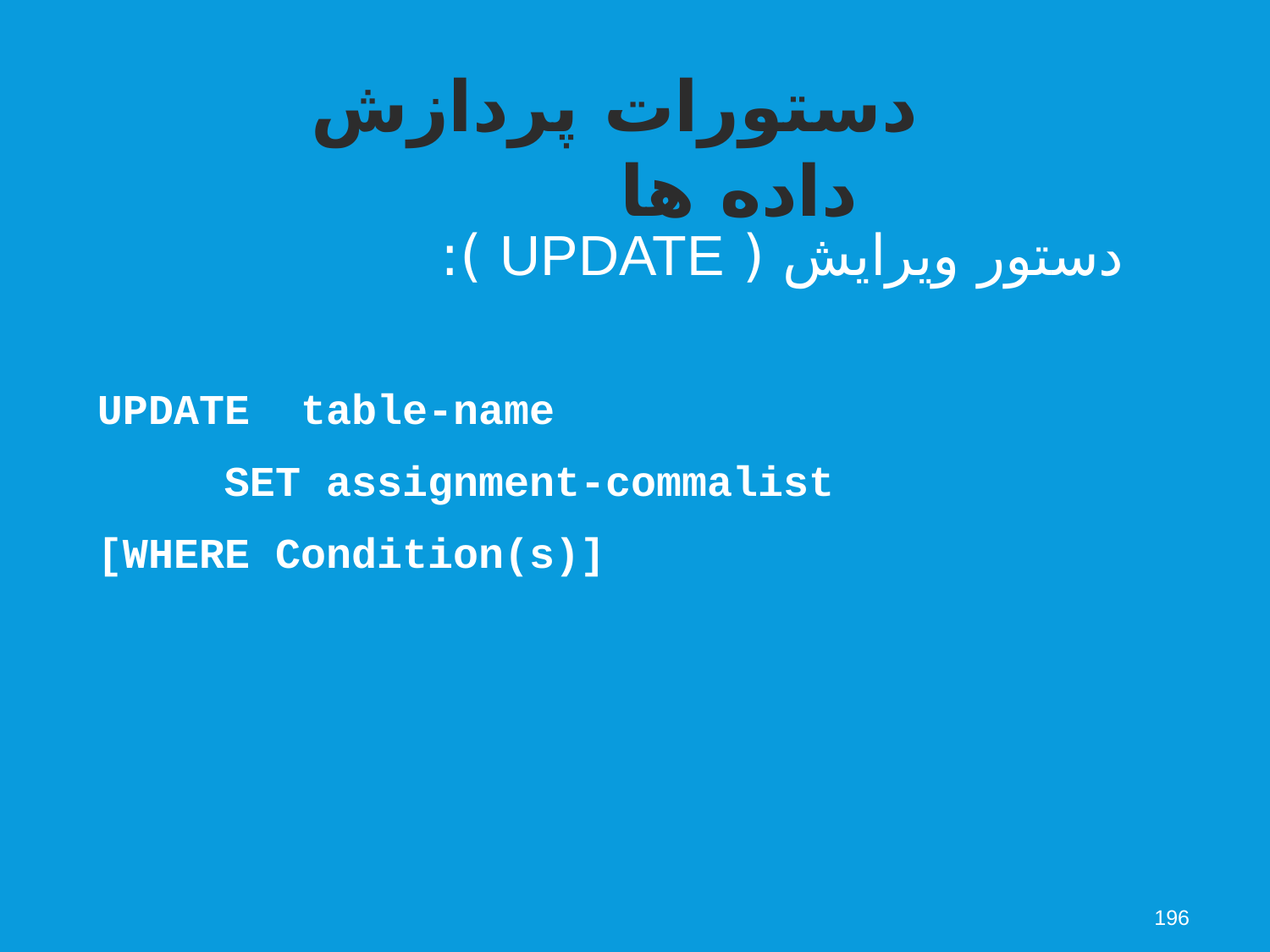

دستورات پردازش داده ها
 دستور ویرایش ( UPDATE ):
UPDATE  table-name
	SET assignment-commalist
[WHERE Condition(s)]
196